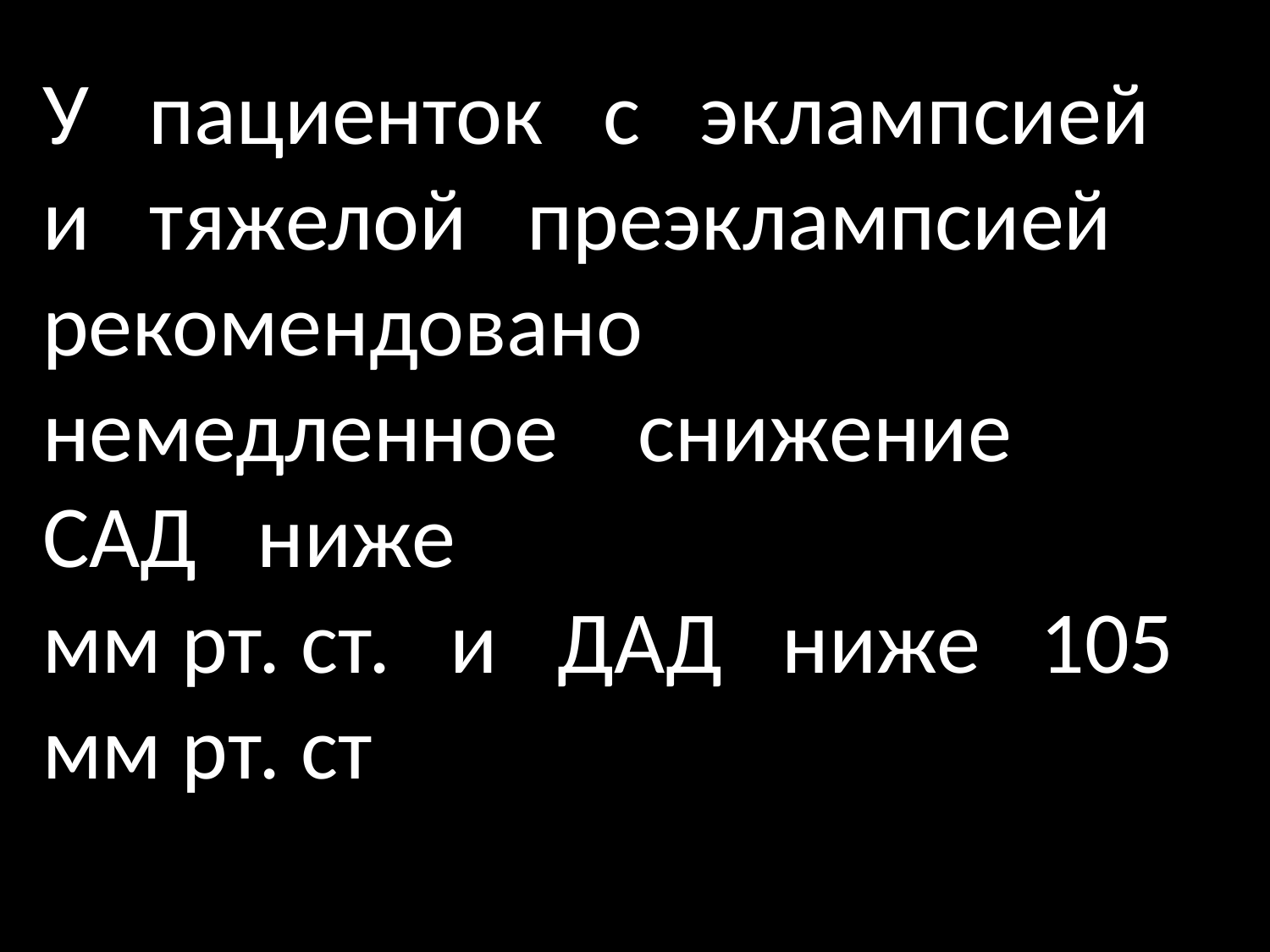

У   пациенток   с   эклампсией   и   тяжелой   преэклампсией    рекомендовано     немедленное    снижение    САД   ниже
мм рт. ст.   и   ДАД   ниже   105 мм рт. ст